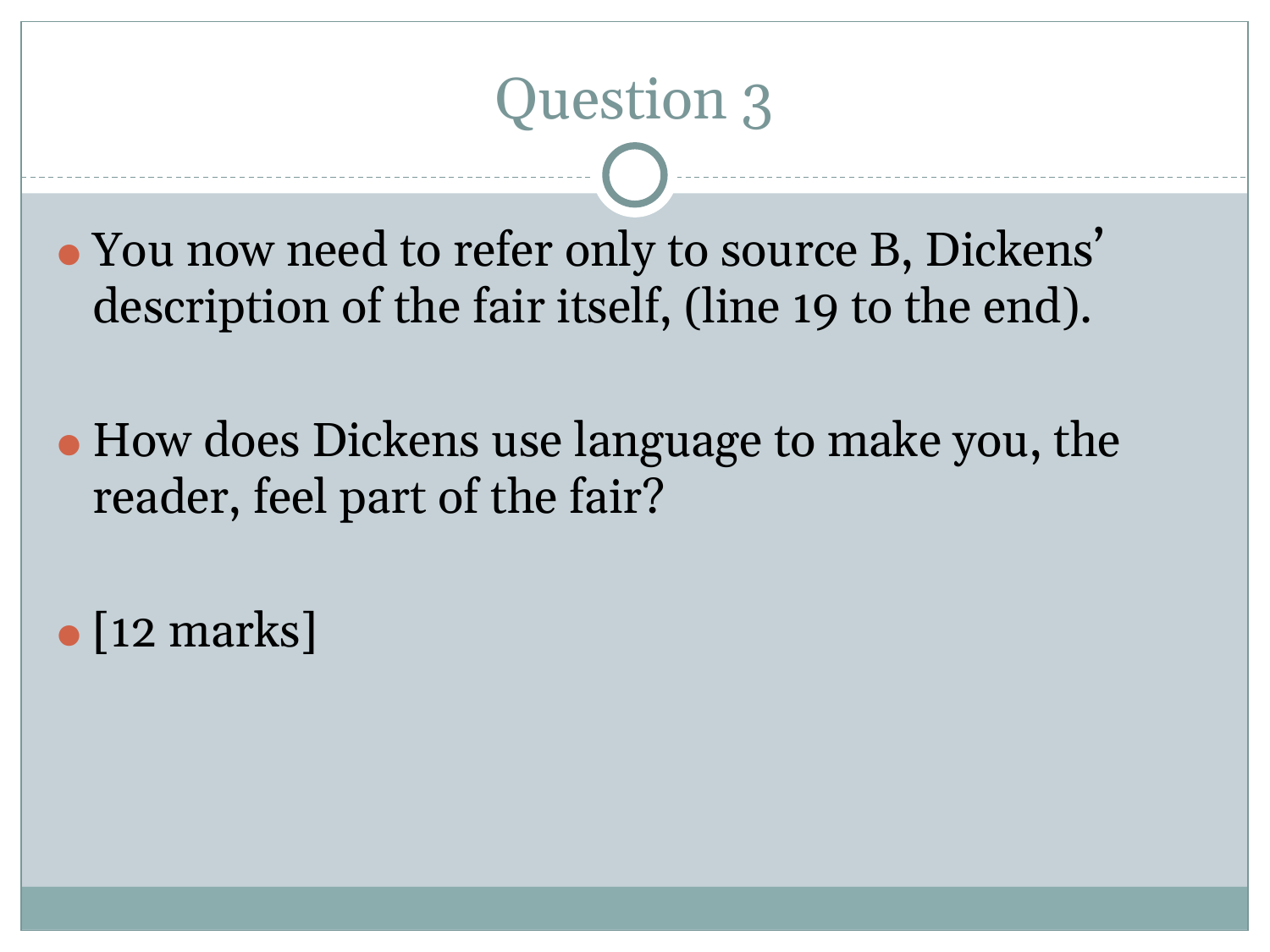

# Question 3
You now need to refer only to source B, Dickens’ description of the fair itself, (line 19 to the end).

How does Dickens use language to make you, the reader, feel part of the fair?

[12 marks]